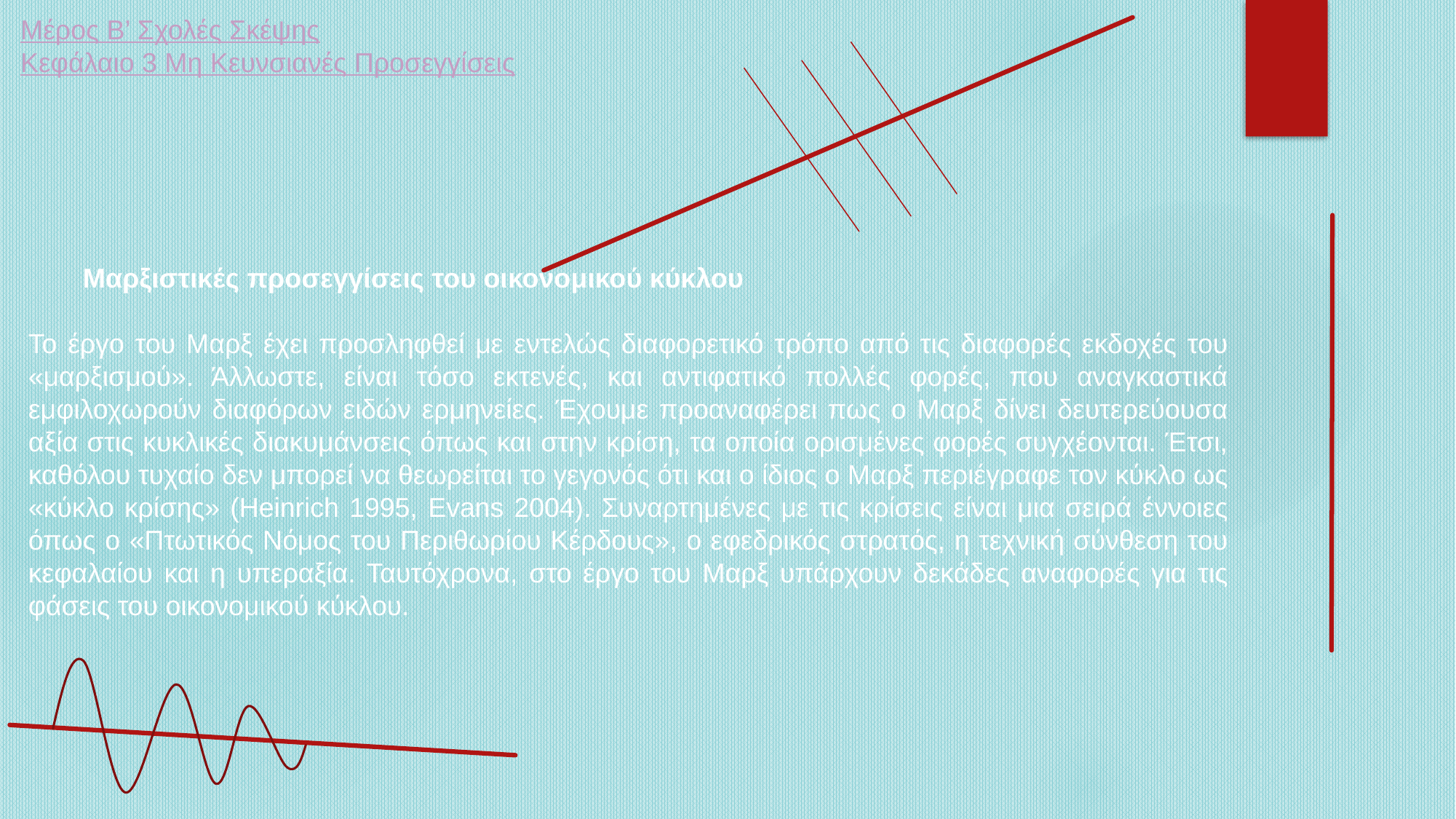

Μέρος Β’ Σχολές Σκέψης
Κεφάλαιο 3 Μη Κευνσιανές Προσεγγίσεις
Μαρξιστικές προσεγγίσεις του οικονομικού κύκλου

Το έργο του Μαρξ έχει προσληφθεί με εντελώς διαφορετικό τρόπο από τις διαφορές εκδοχές του «μαρξισμού». Άλλωστε, είναι τόσο εκτενές, και αντιφατικό πολλές φορές, που αναγκαστικά εμφιλοχωρούν διαφόρων ειδών ερμηνείες. Έχουμε προαναφέρει πως ο Μαρξ δίνει δευτερεύουσα αξία στις κυκλικές διακυμάνσεις όπως και στην κρίση, τα οποία ορισμένες φορές συγχέονται. Έτσι, καθόλου τυχαίο δεν μπορεί να θεωρείται το γεγονός ότι και ο ίδιος ο Μαρξ περιέγραφε τον κύκλο ως «κύκλο κρίσης» (Heinrich 1995, Evans 2004). Συναρτημένες με τις κρίσεις είναι μια σειρά έννοιες όπως ο «Πτωτικός Νόμος του Περιθωρίου Κέρδους», ο εφεδρικός στρατός, η τεχνική σύνθεση του κεφαλαίου και η υπεραξία. Ταυτόχρονα, στο έργο του Μαρξ υπάρχουν δεκάδες αναφορές για τις φάσεις του οικονομικού κύκλου.